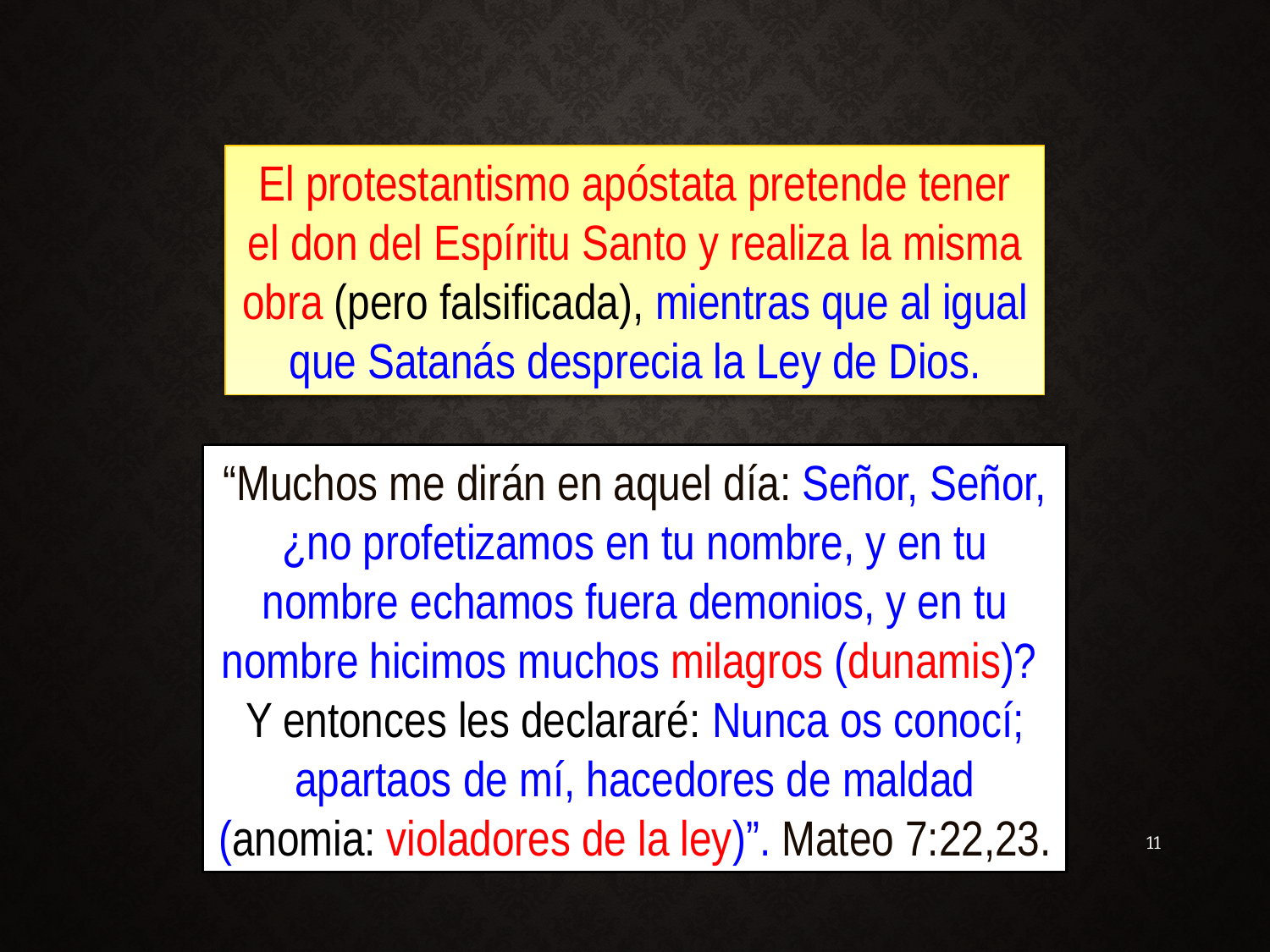

El protestantismo apóstata pretende tener el don del Espíritu Santo y realiza la misma obra (pero falsificada), mientras que al igual que Satanás desprecia la Ley de Dios.
“Muchos me dirán en aquel día: Señor, Señor, ¿no profetizamos en tu nombre, y en tu nombre echamos fuera demonios, y en tu nombre hicimos muchos milagros (dunamis)?
Y entonces les declararé: Nunca os conocí; apartaos de mí, hacedores de maldad (anomia: violadores de la ley)”. Mateo 7:22,23.
11